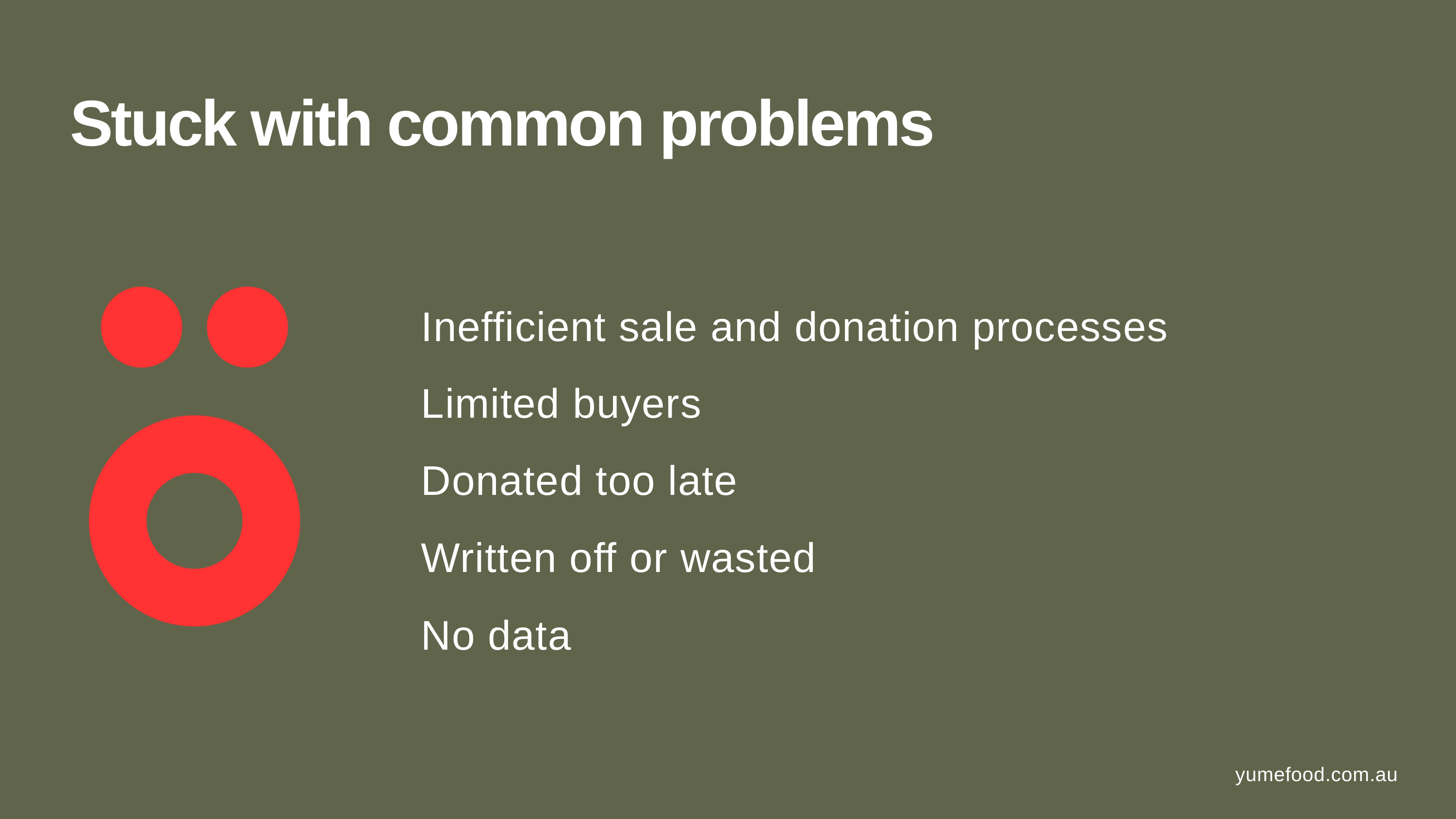

Stuck with common problems

Inefficient sale and donation processes
Limited buyers
Donated too late
Written off or wasted
No data
 yumefood.com.au